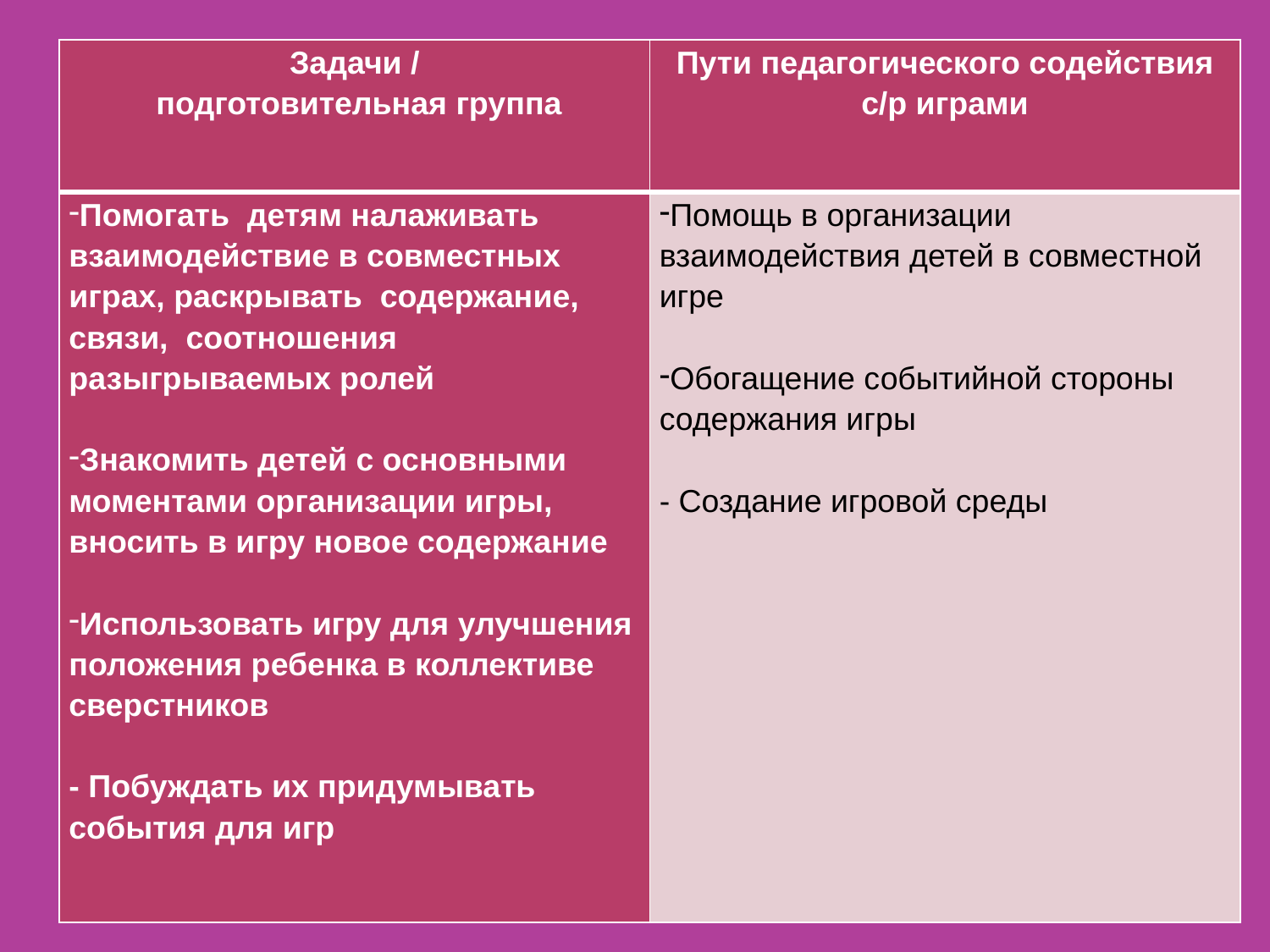

| Задачи / подготовительная группа | Пути педагогического содействия с/р играми |
| --- | --- |
| Помогать детям налаживать взаимодействие в совместных играх, раскрывать содержание, связи, соотношения разыгрываемых ролей Знакомить детей с основными моментами организации игры, вносить в игру новое содержание Использовать игру для улучшения положения ребенка в коллективе сверстников - Побуждать их придумывать события для игр | Помощь в организации взаимодействия детей в совместной игре Обогащение событийной стороны содержания игры - Создание игровой среды |